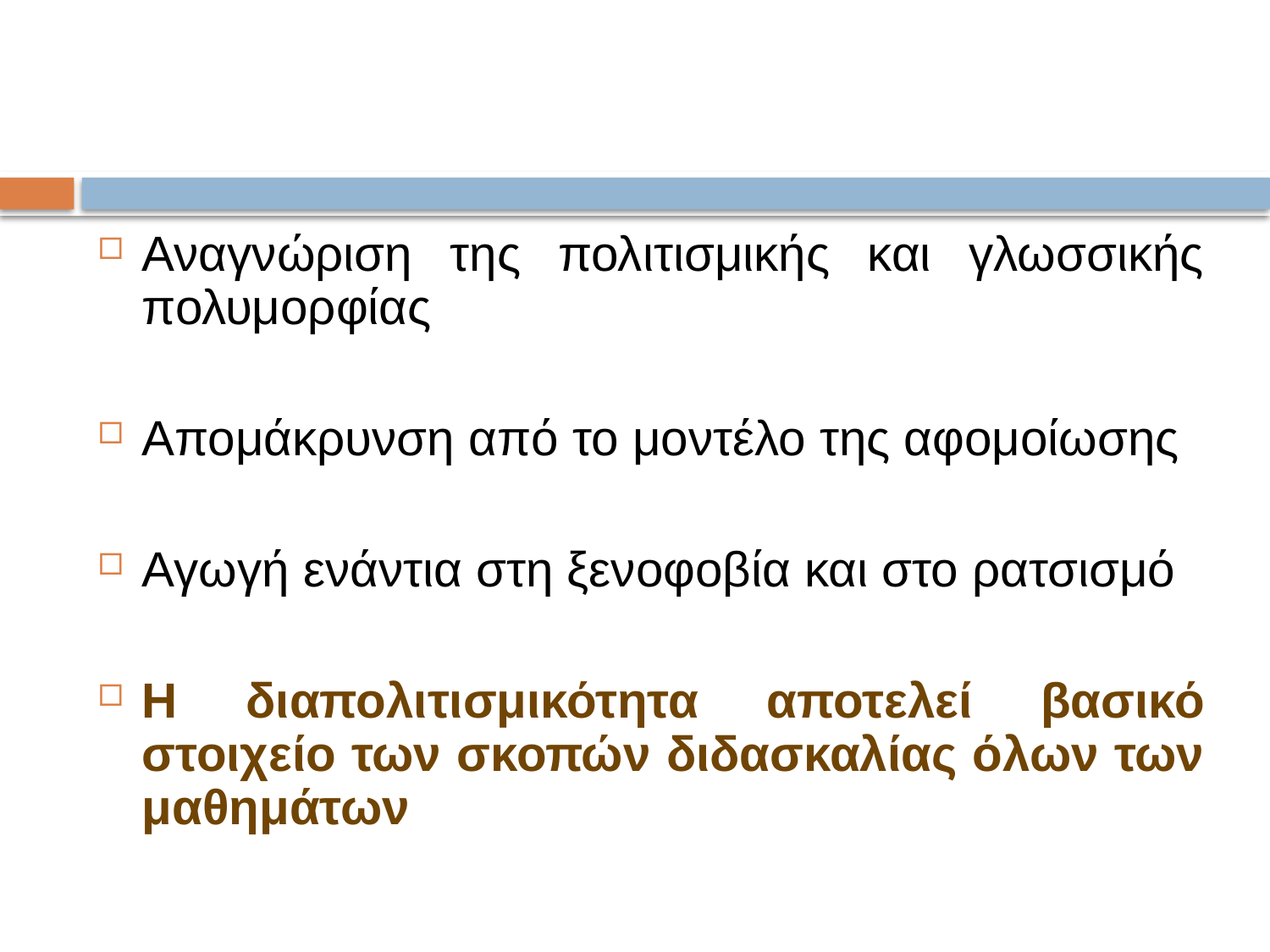

#
Αναγνώριση της πολιτισμικής και γλωσσικής πολυμορφίας

Απομάκρυνση από το μοντέλο της αφομοίωσης

Αγωγή ενάντια στη ξενοφοβία και στο ρατσισμό

Η διαπολιτισμικότητα αποτελεί βασικό στοιχείο των σκοπών διδασκαλίας όλων των μαθημάτων